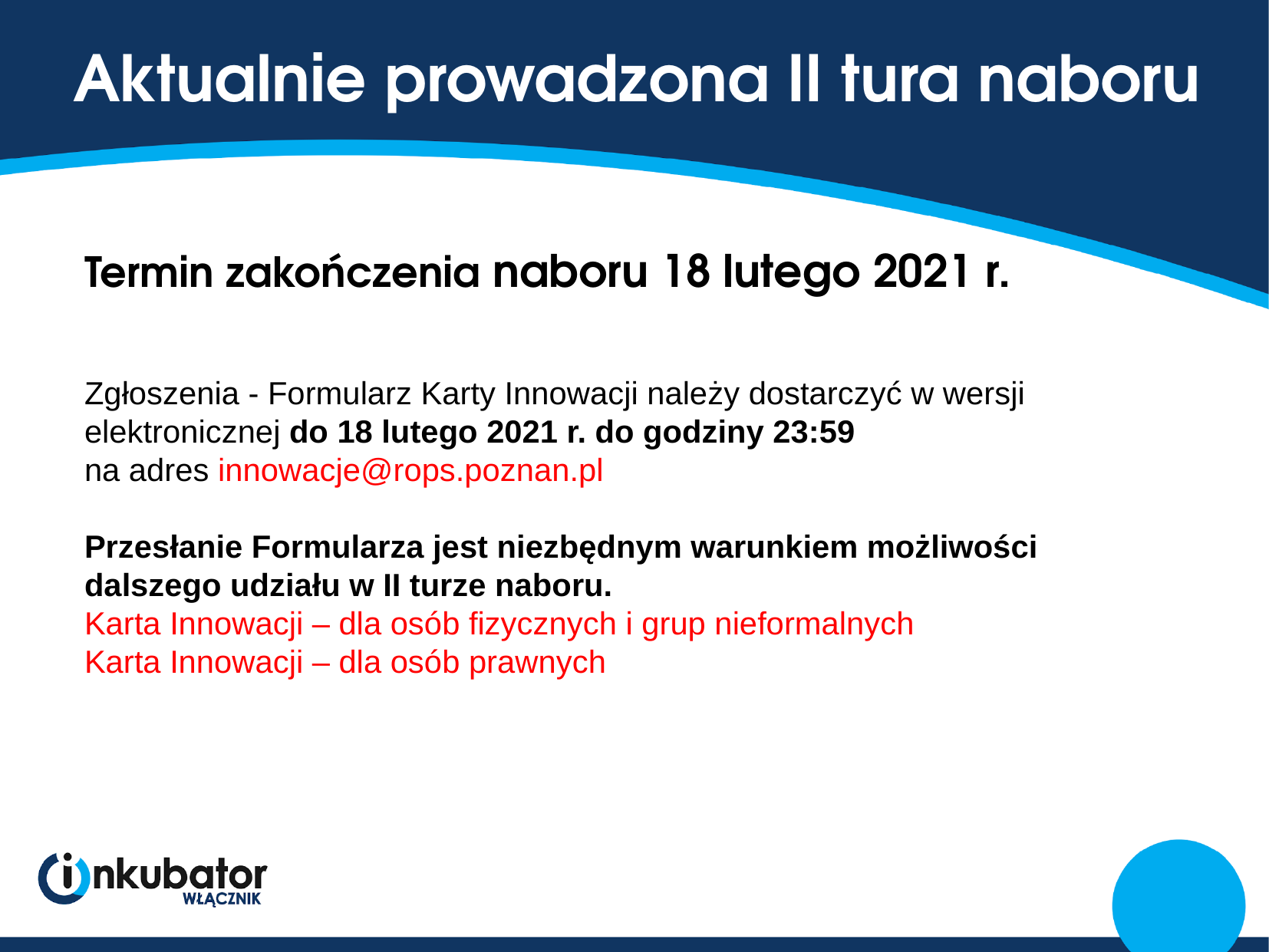

# Aktualnie prowadzona II tura naboru

Termin zakończenia naboru 18 lutego 2021 r.

Zgłoszenia - Formularz Karty Innowacji należy dostarczyć w wersji elektronicznej do 18 lutego 2021 r. do godziny 23:59
na adres innowacje@rops.poznan.pl

Przesłanie Formularza jest niezbędnym warunkiem możliwości dalszego udziału w II turze naboru.
Karta Innowacji – dla osób fizycznych i grup nieformalnych
Karta Innowacji – dla osób prawnych